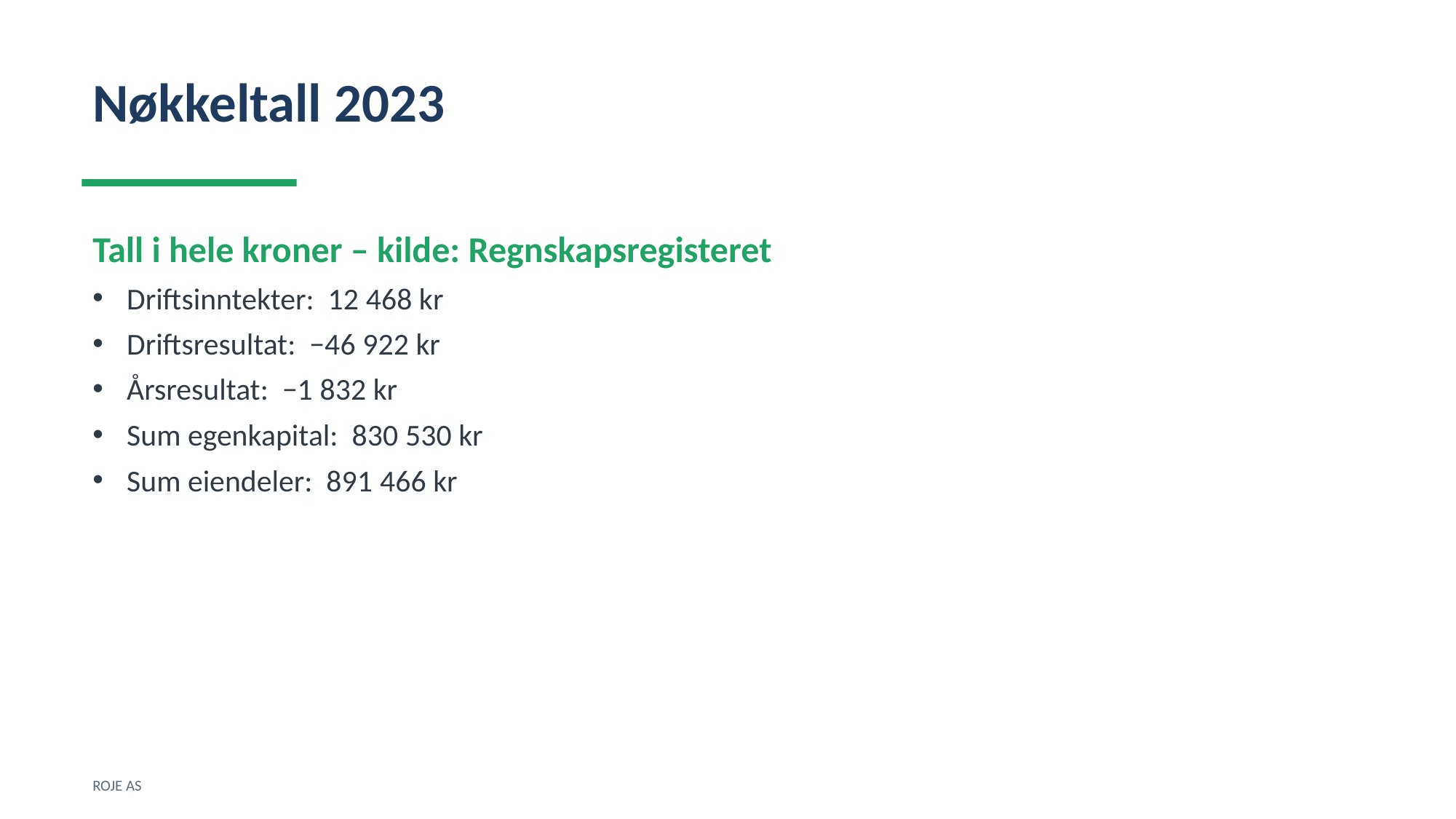

Nøkkeltall 2023

Tall i hele kroner – kilde: Regnskapsregisteret
Driftsinntekter:  12 468 kr
Driftsresultat:  −46 922 kr
Årsresultat:  −1 832 kr
Sum egenkapital:  830 530 kr
Sum eiendeler:  891 466 kr
ROJE AS